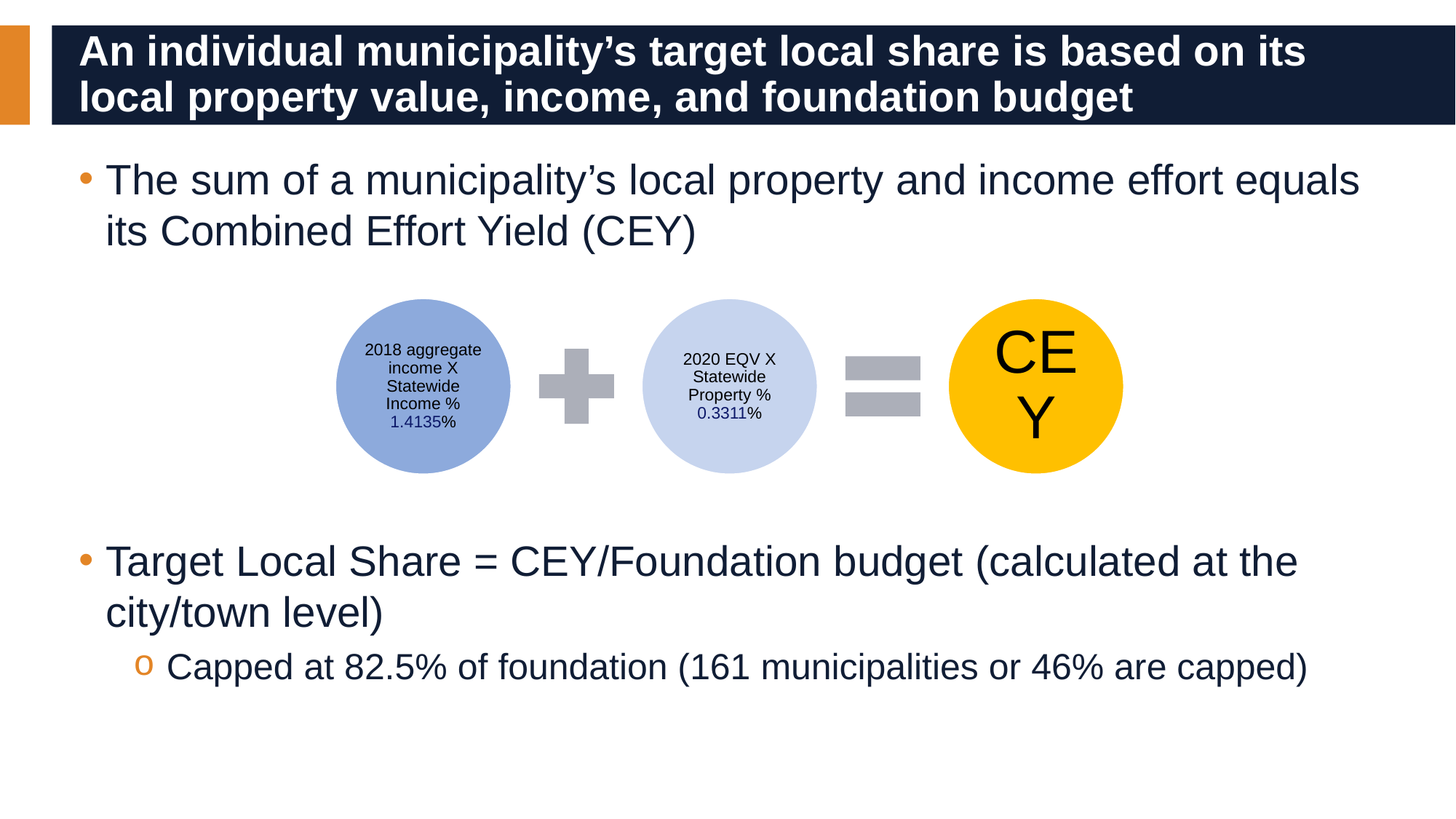

# An individual municipality’s target local share is based on its local property value, income, and foundation budget
The sum of a municipality’s local property and income effort equals its Combined Effort Yield (CEY)

Target Local Share = CEY/Foundation budget (calculated at the city/town level)
Capped at 82.5% of foundation (161 municipalities or 46% are capped)
2018 aggregate income X Statewide Income % 1.4135%

2020 EQV X Statewide Property % 0.3311%

CEY